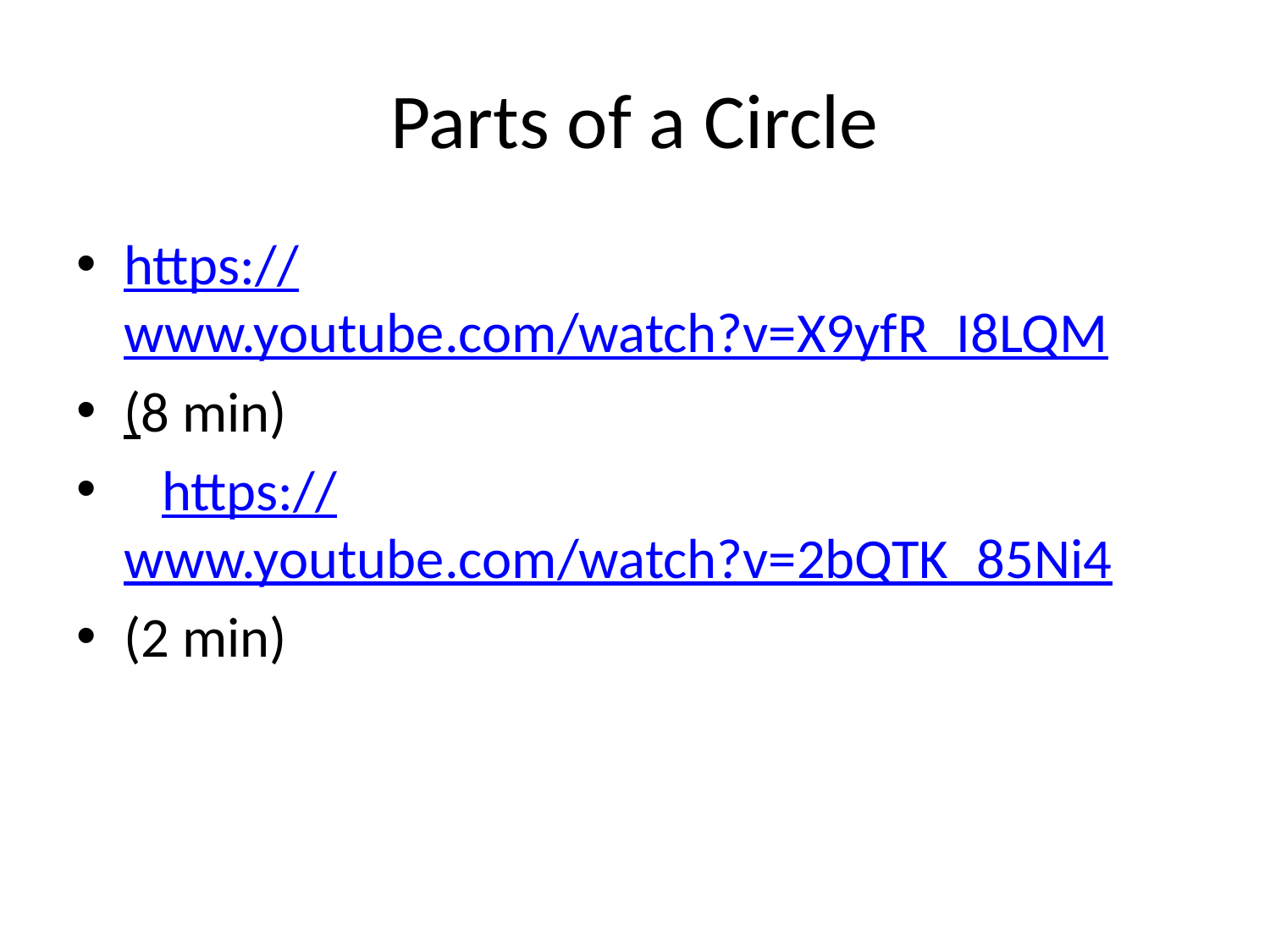

# Parts of a Circle
https://www.youtube.com/watch?v=X9yfR_I8LQM
(8 min)
   https://www.youtube.com/watch?v=2bQTK_85Ni4
(2 min)